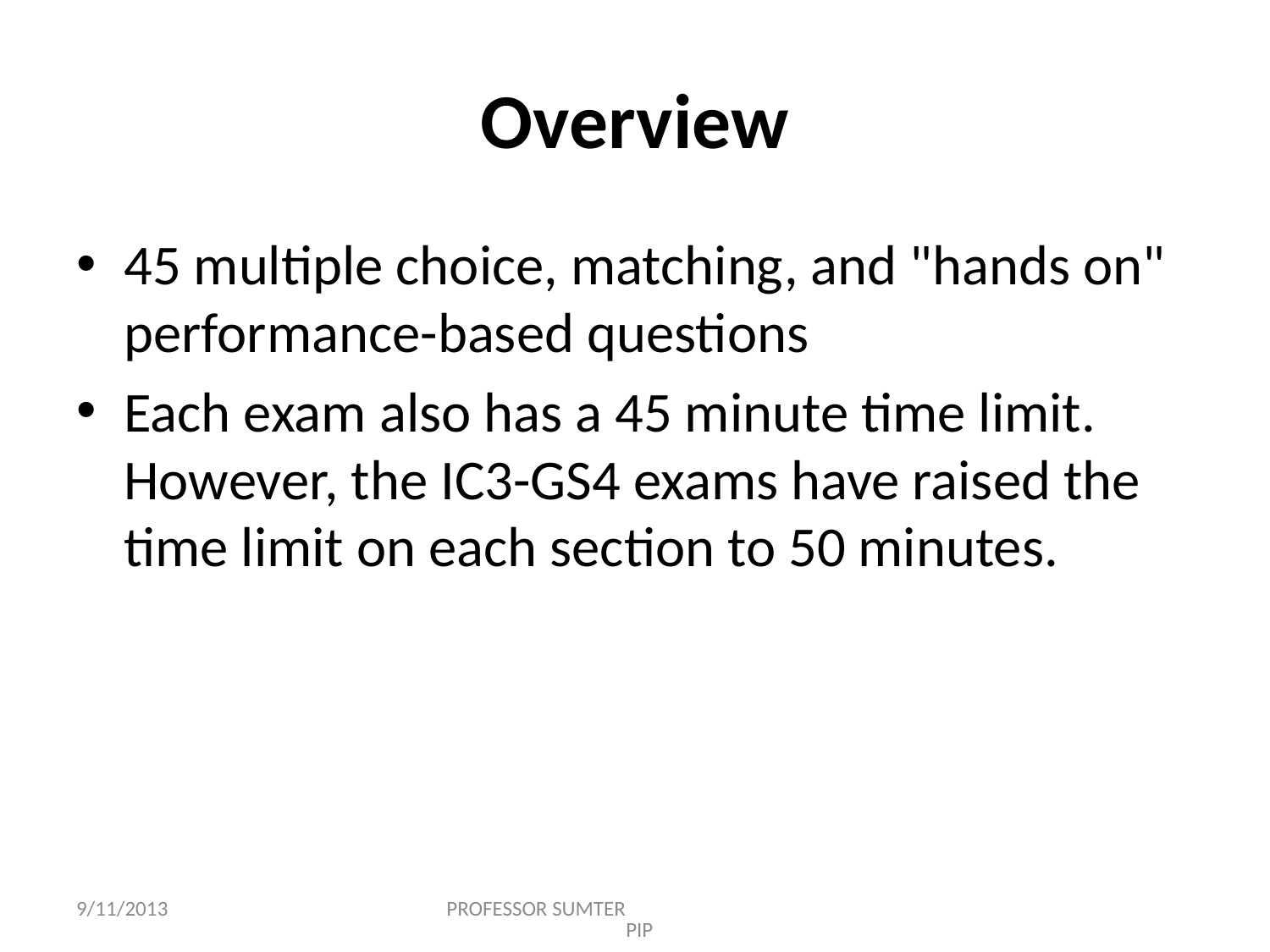

# Overview
45 multiple choice, matching, and "hands on" performance-based questions
Each exam also has a 45 minute time limit. However, the IC3-GS4 exams have raised the time limit on each section to 50 minutes.

9/11/2013
PROFESSOR SUMTER                                                                             PIP